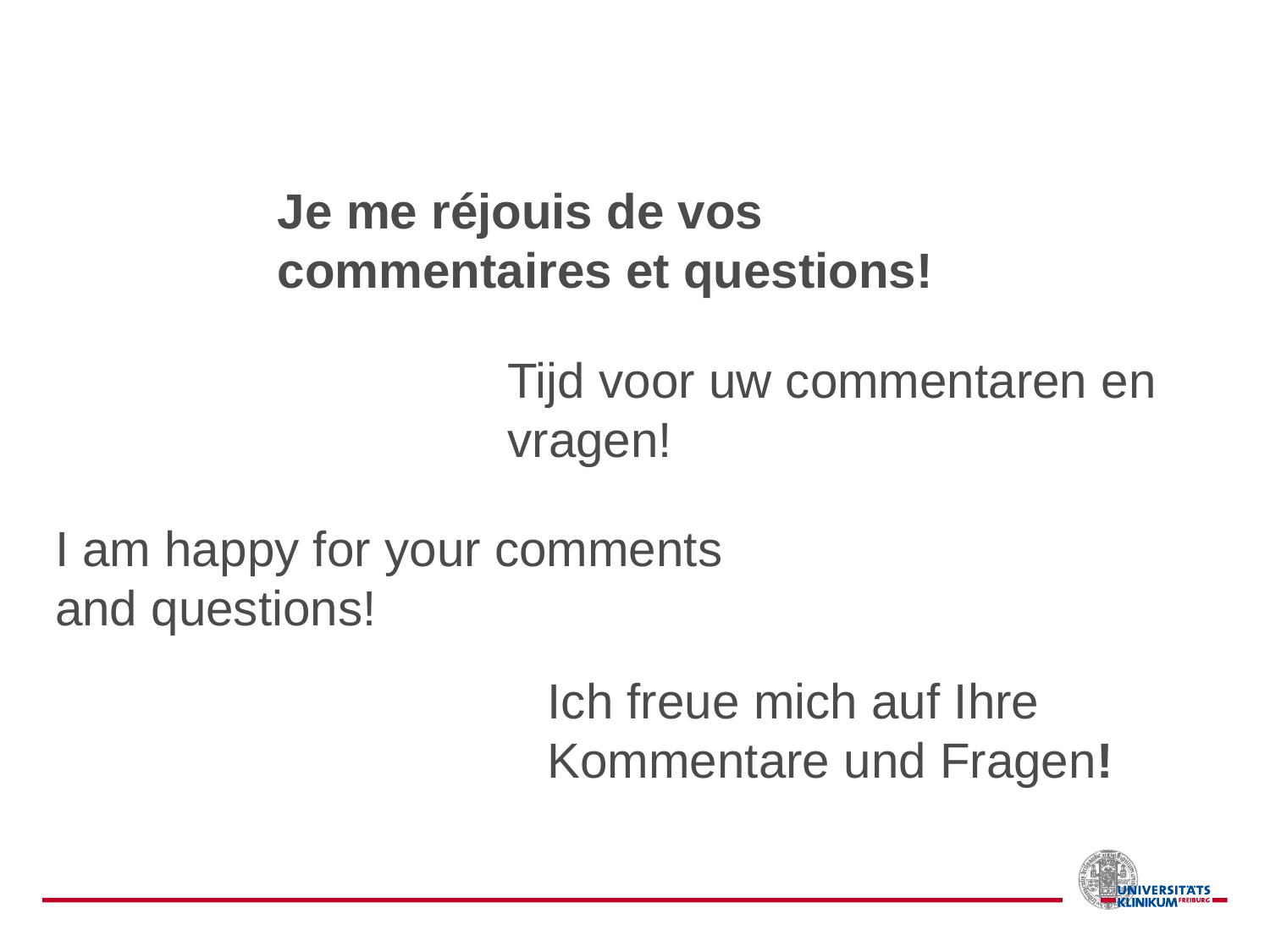

Je me réjouis de vos commentaires et questions!

Tijd voor uw commentaren en vragen!
I am happy for your comments and questions!
Ich freue mich auf Ihre Kommentare und Fragen!